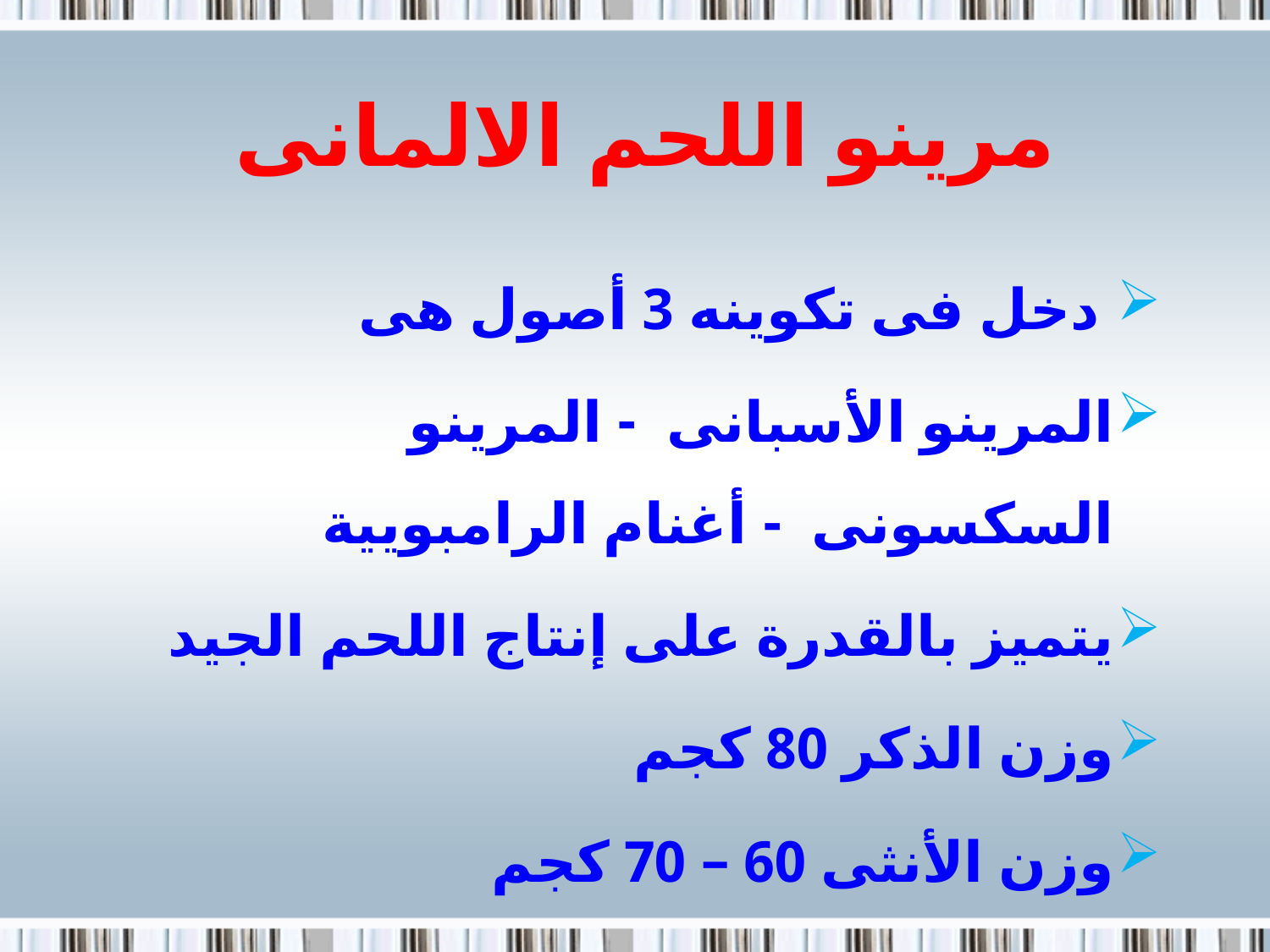

# مرينو اللحم الالمانى
 دخل فى تكوينه 3 أصول هى
المرينو الأسبانى  - المرينو السكسونى  - أغنام الرامبويية
يتميز بالقدرة على إنتاج اللحم الجيد
وزن الذكر 80 كجم
وزن الأنثى 60 – 70 كجم